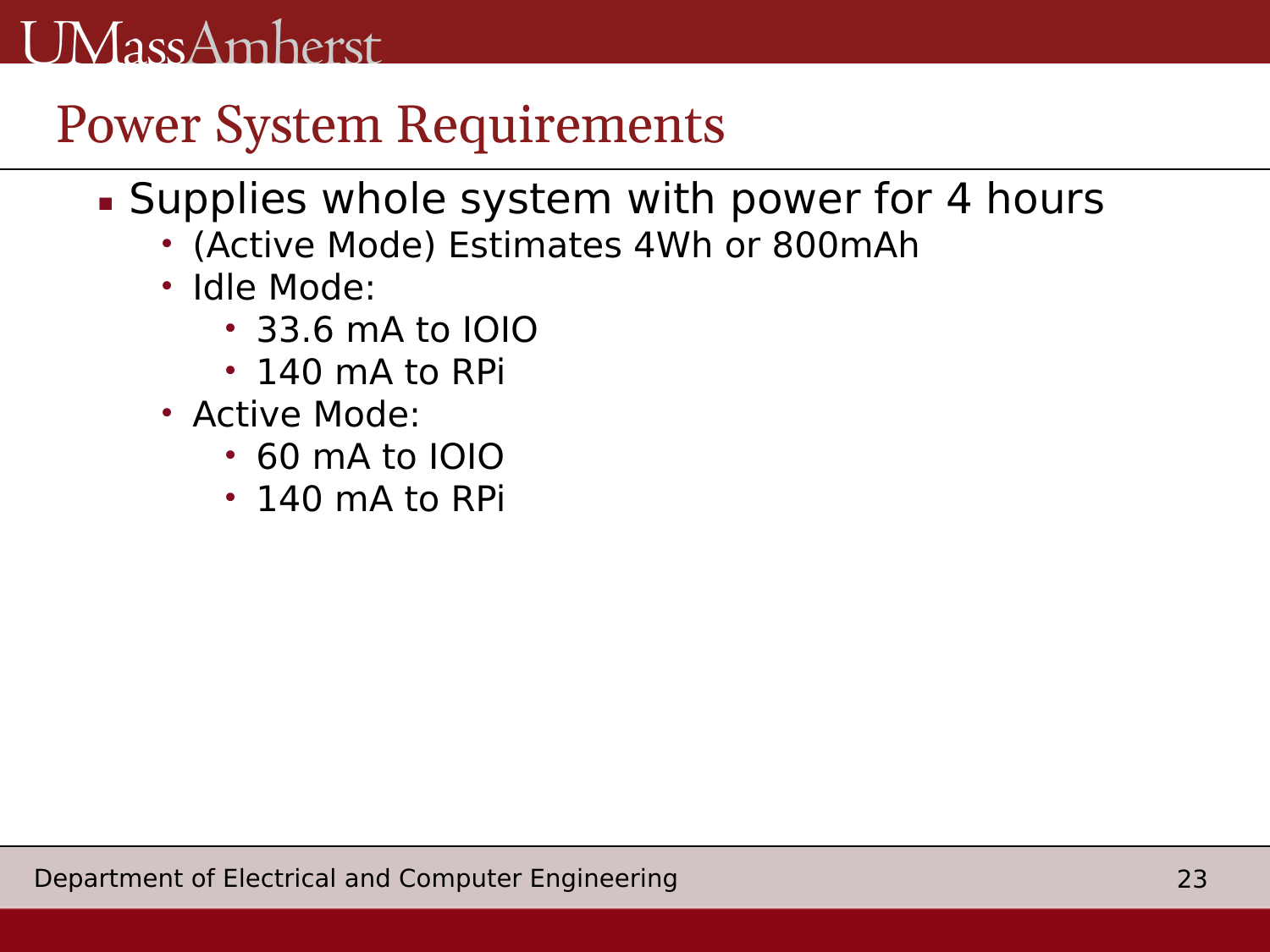

# Power System Requirements
Supplies whole system with power for 4 hours
(Active Mode) Estimates 4Wh or 800mAh
Idle Mode:
33.6 mA to IOIO
140 mA to RPi
Active Mode:
60 mA to IOIO
140 mA to RPi